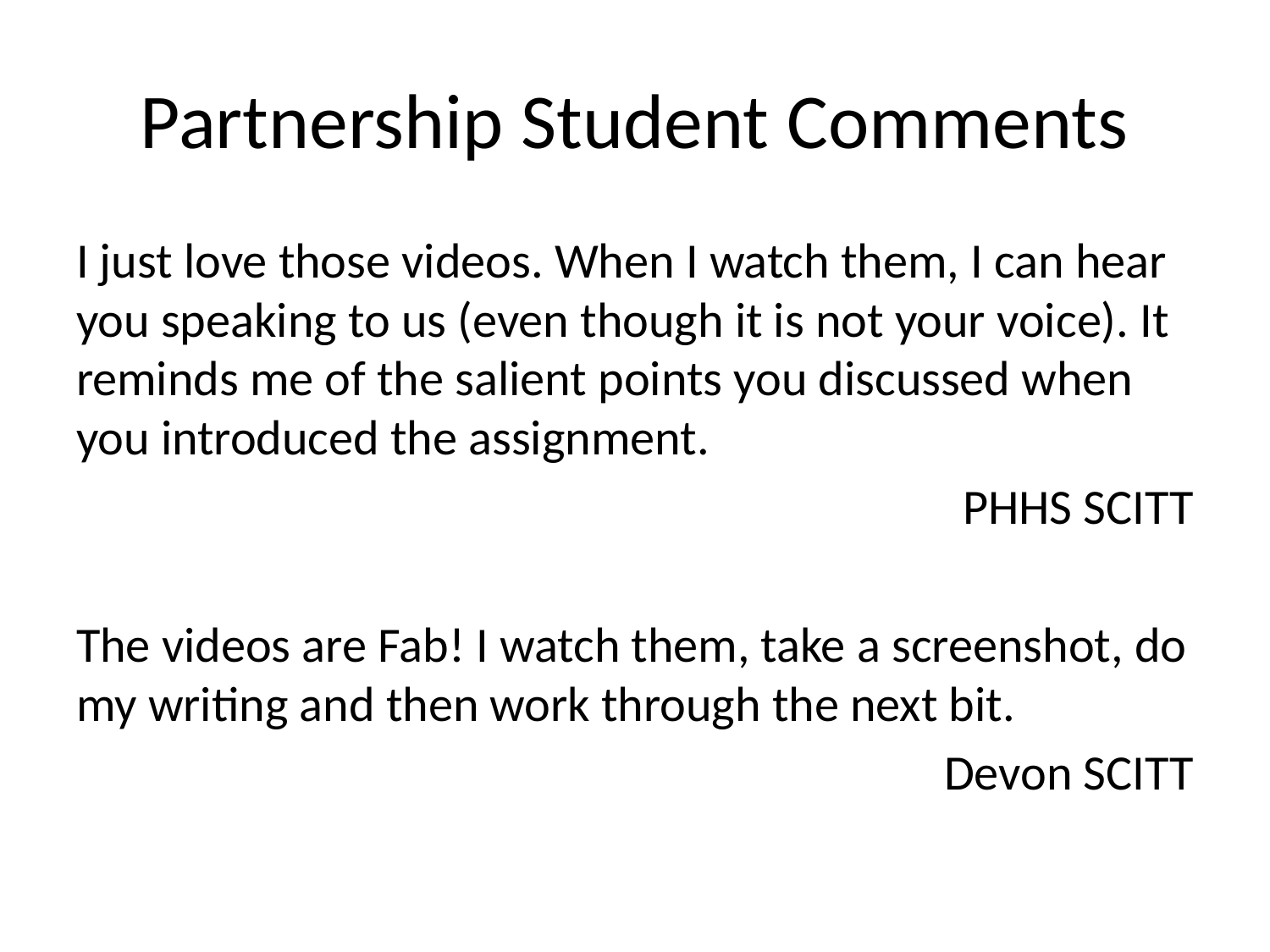

# Partnership Student Comments
I just love those videos. When I watch them, I can hear you speaking to us (even though it is not your voice). It reminds me of the salient points you discussed when you introduced the assignment.
PHHS SCITT

The videos are Fab! I watch them, take a screenshot, do my writing and then work through the next bit.
Devon SCITT